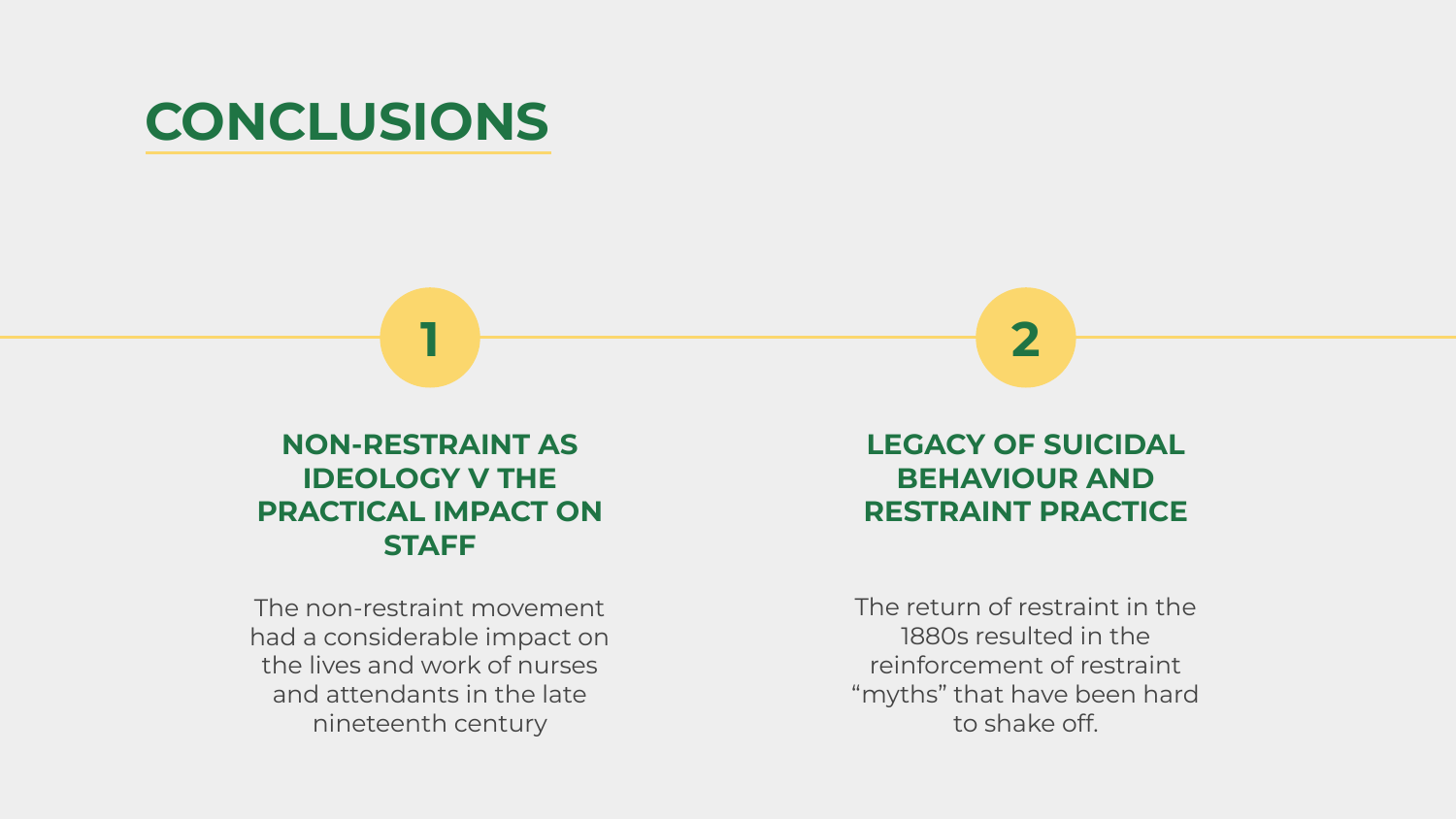

# CONCLUSIONS

1
2
NON-RESTRAINT AS IDEOLOGY V THE PRACTICAL IMPACT ON STAFF
LEGACY OF SUICIDAL BEHAVIOUR AND RESTRAINT PRACTICE
The return of restraint in the 1880s resulted in the reinforcement of restraint “myths” that have been hard to shake off.

The non-restraint movement had a considerable impact on the lives and work of nurses and attendants in the late nineteenth century